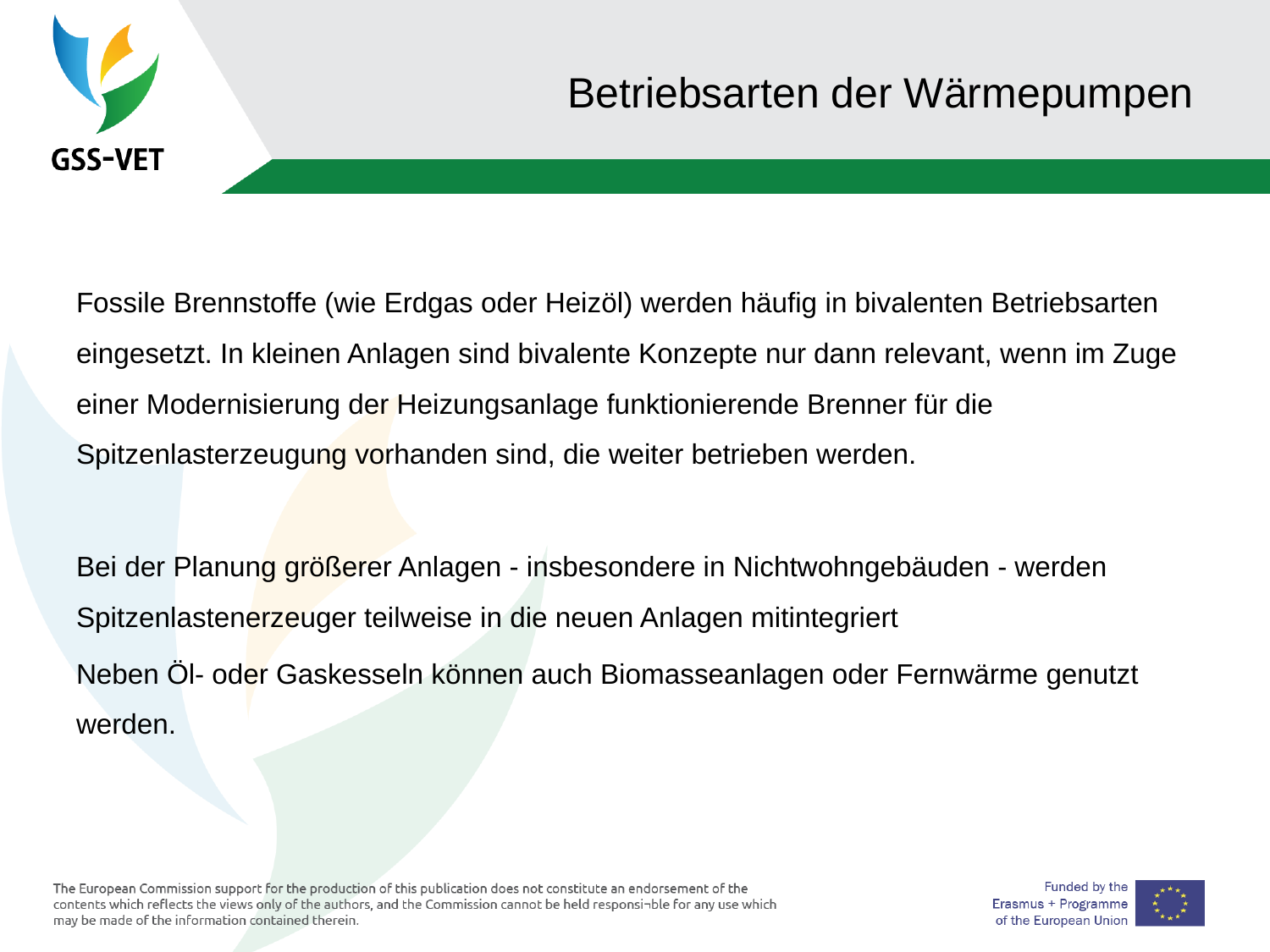

# Betriebsarten der Wärmepumpen

Fossile Brennstoffe (wie Erdgas oder Heizöl) werden häufig in bivalenten Betriebsarten eingesetzt. In kleinen Anlagen sind bivalente Konzepte nur dann relevant, wenn im Zuge einer Modernisierung der Heizungsanlage funktionierende Brenner für die Spitzenlasterzeugung vorhanden sind, die weiter betrieben werden.

Bei der Planung größerer Anlagen - insbesondere in Nichtwohngebäuden - werden Spitzenlastenerzeuger teilweise in die neuen Anlagen mitintegriert
Neben Öl- oder Gaskesseln können auch Biomasseanlagen oder Fernwärme genutzt werden.